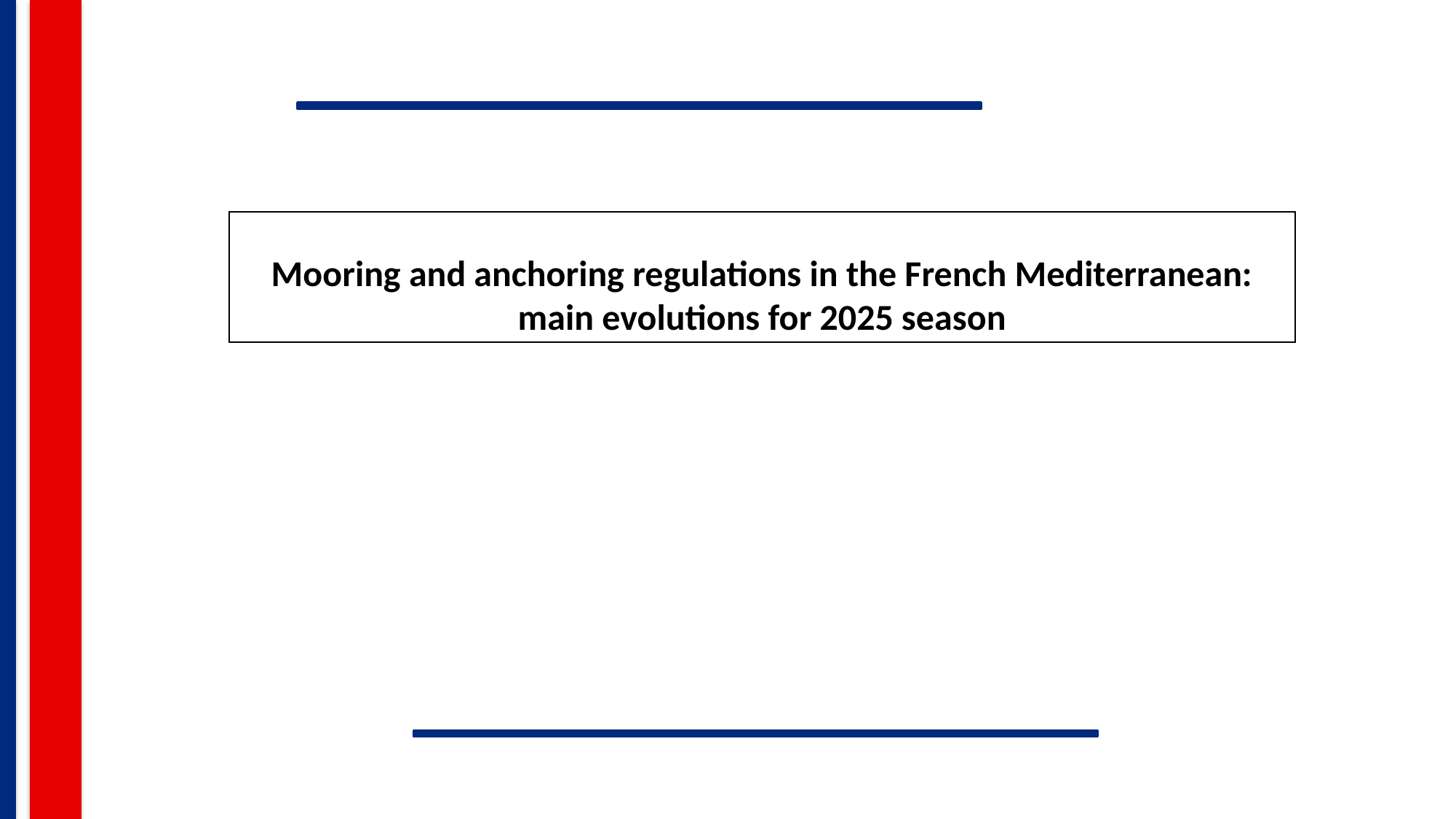

Mooring and anchoring regulations in the French Mediterranean: main evolutions for 2025 season